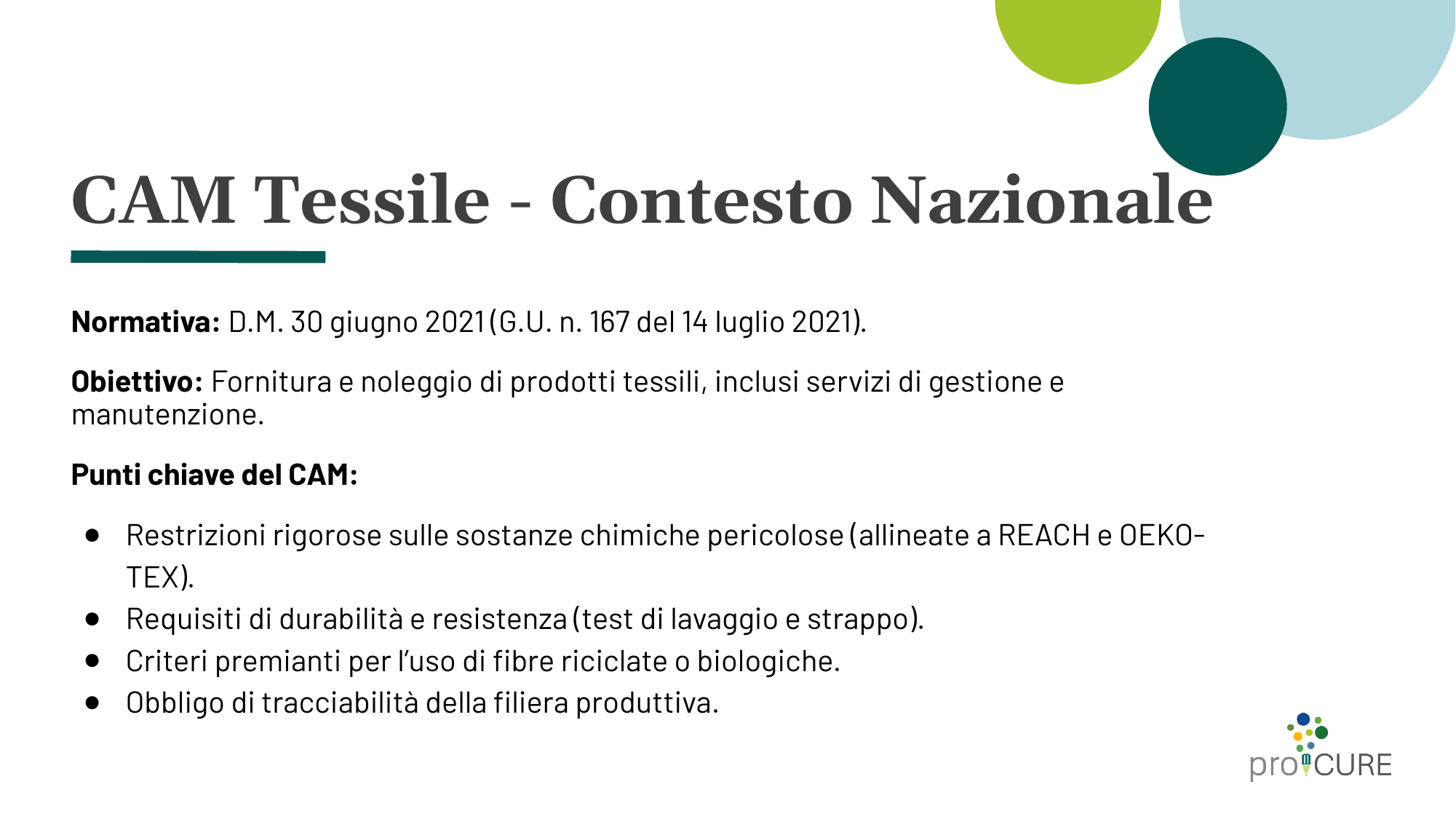

# CAM Tessile - Contesto Nazionale
Normativa: D.M. 30 giugno 2021 (G.U. n. 167 del 14 luglio 2021).
Obiettivo: Fornitura e noleggio di prodotti tessili, inclusi servizi di gestione e manutenzione.
Punti chiave del CAM:
Restrizioni rigorose sulle sostanze chimiche pericolose (allineate a REACH e OEKO-TEX).
Requisiti di durabilità e resistenza (test di lavaggio e strappo).
Criteri premianti per l’uso di fibre riciclate o biologiche.
Obbligo di tracciabilità della filiera produttiva.